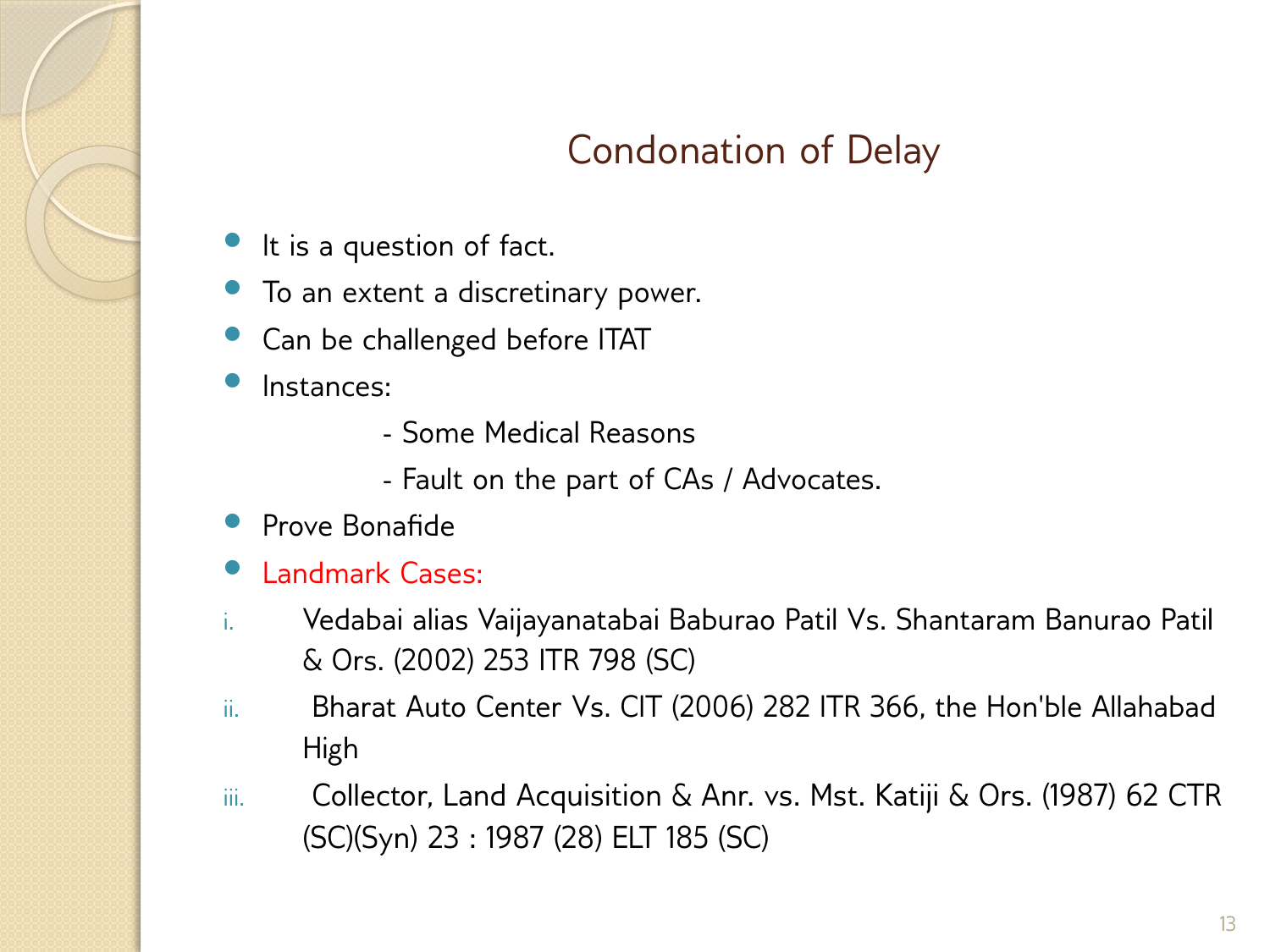

Condonation of Delay

It is a question of fact.
To an extent a discretinary power.
Can be challenged before ITAT
Instances:
                 - Some Medical Reasons
                 - Fault on the part of CAs / Advocates.
Prove Bonafide
Landmark Cases:
Vedabai alias Vaijayanatabai Baburao Patil Vs. Shantaram Banurao Patil & Ors. (2002) 253 ITR 798 (SC)
 Bharat Auto Center Vs. CIT (2006) 282 ITR 366, the Hon'ble Allahabad High
 Collector, Land Acquisition & Anr. vs. Mst. Katiji & Ors. (1987) 62 CTR (SC)(Syn) 23 : 1987 (28) ELT 185 (SC)

13